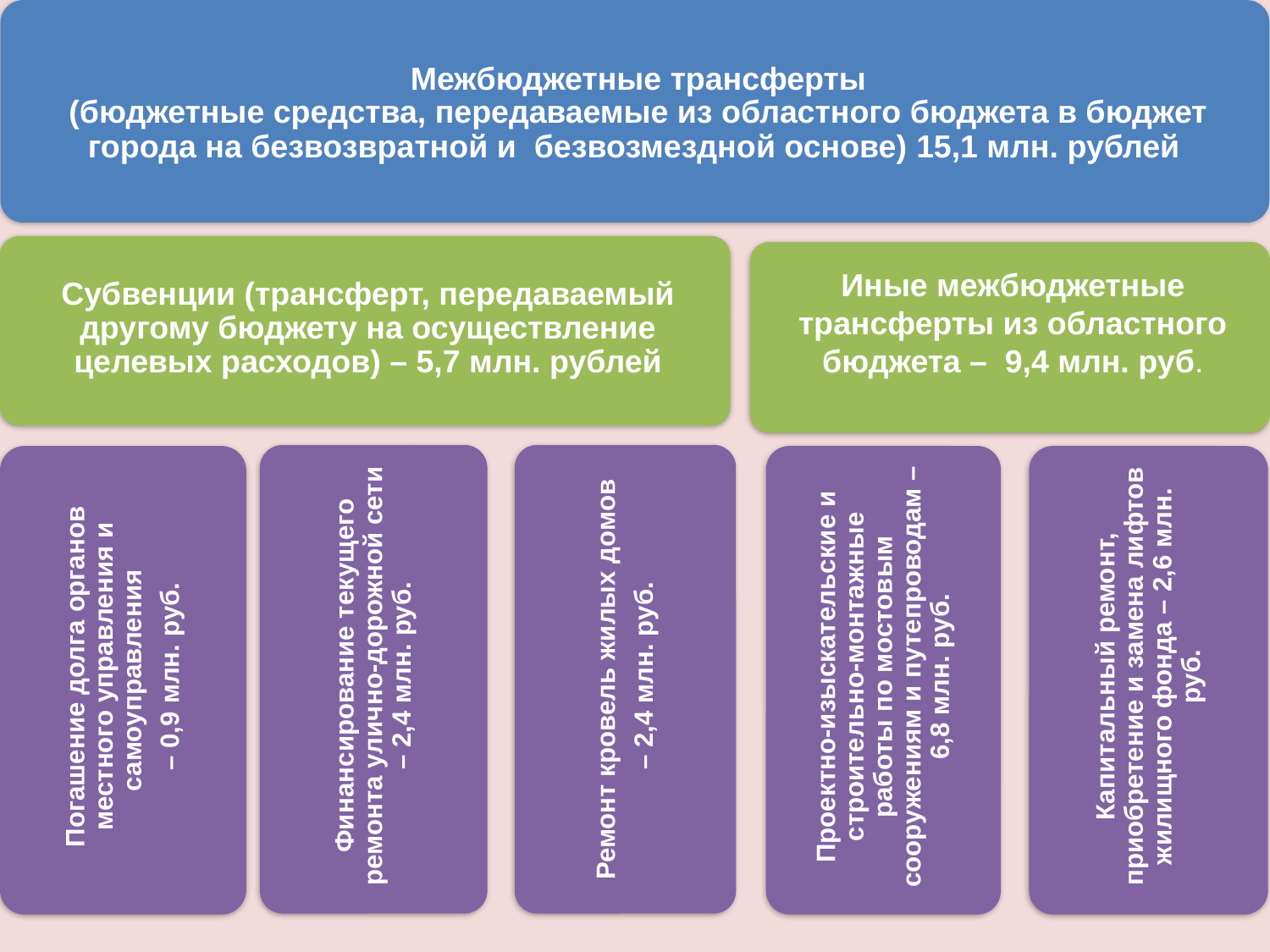

Межбюджетные трансферты
(бюджетные средства, передаваемые из областного бюджета в бюджет города на безвозвратной и  безвозмездной основе) 15,1 млн. рублей
Субвенции (трансферт, передаваемый другому бюджету на осуществление целевых расходов) – 5,7 млн. рублей
Погашение долга органов местного управления и самоуправления
– 0,9 млн. руб.
Финансирование текущего ремонта улично-дорожной сети – 2,4 млн. руб.
Ремонт кровель жилых домов
– 2,4 млн. руб.
Иные межбюджетные трансферты из областного бюджета –  9,4 млн. руб.

Проектно-изыскательские и строительно-монтажные работы по мостовым сооружениям и путепроводам – 6,8 млн. руб.
Капитальный ремонт, приобретение и замена лифтов жилищного фонда – 2,6 млн. руб.